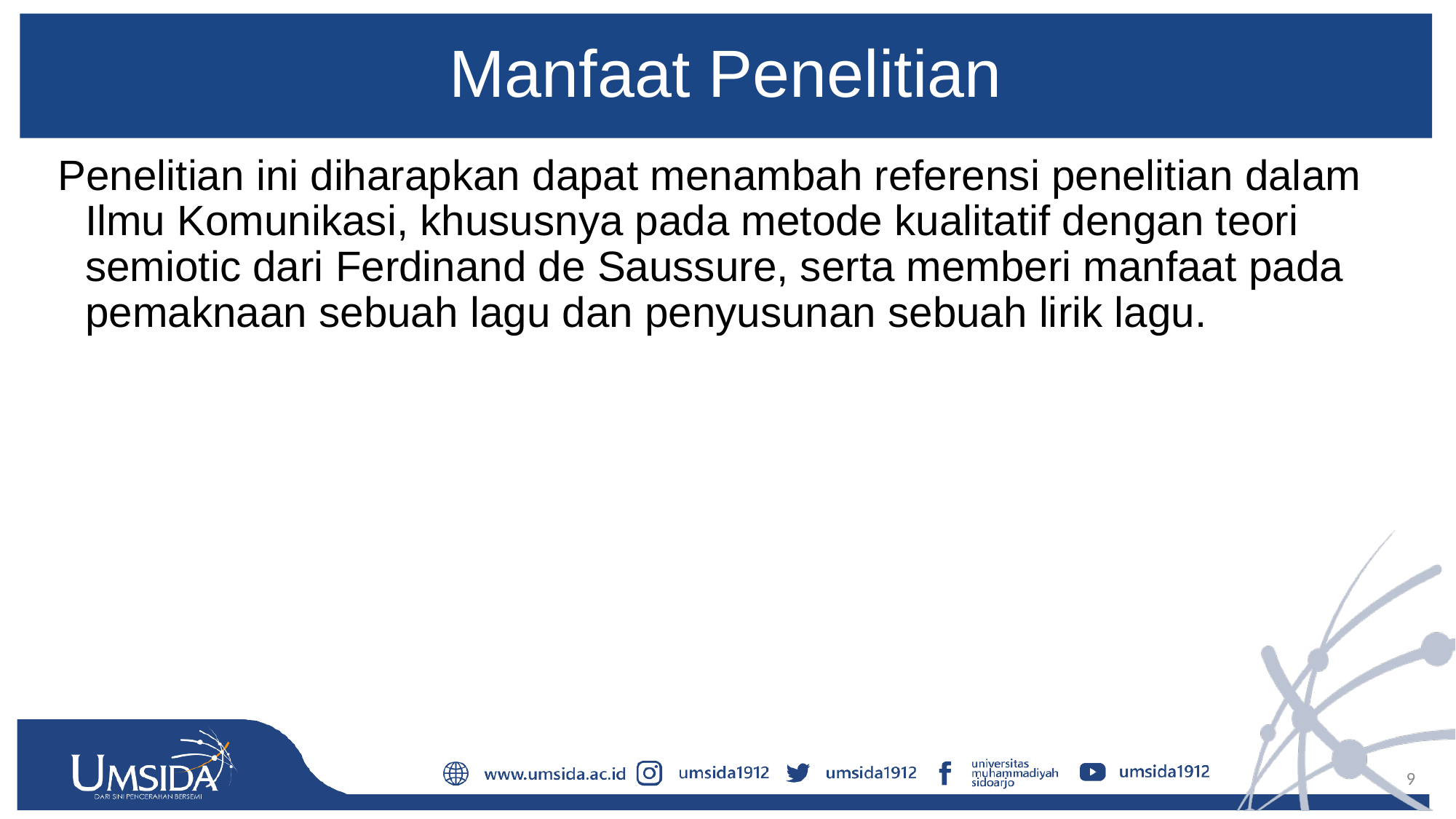

# Manfaat Penelitian
Penelitian ini diharapkan dapat menambah referensi penelitian dalam Ilmu Komunikasi, khususnya pada metode kualitatif dengan teori semiotic dari Ferdinand de Saussure, serta memberi manfaat pada pemaknaan sebuah lagu dan penyusunan sebuah lirik lagu.